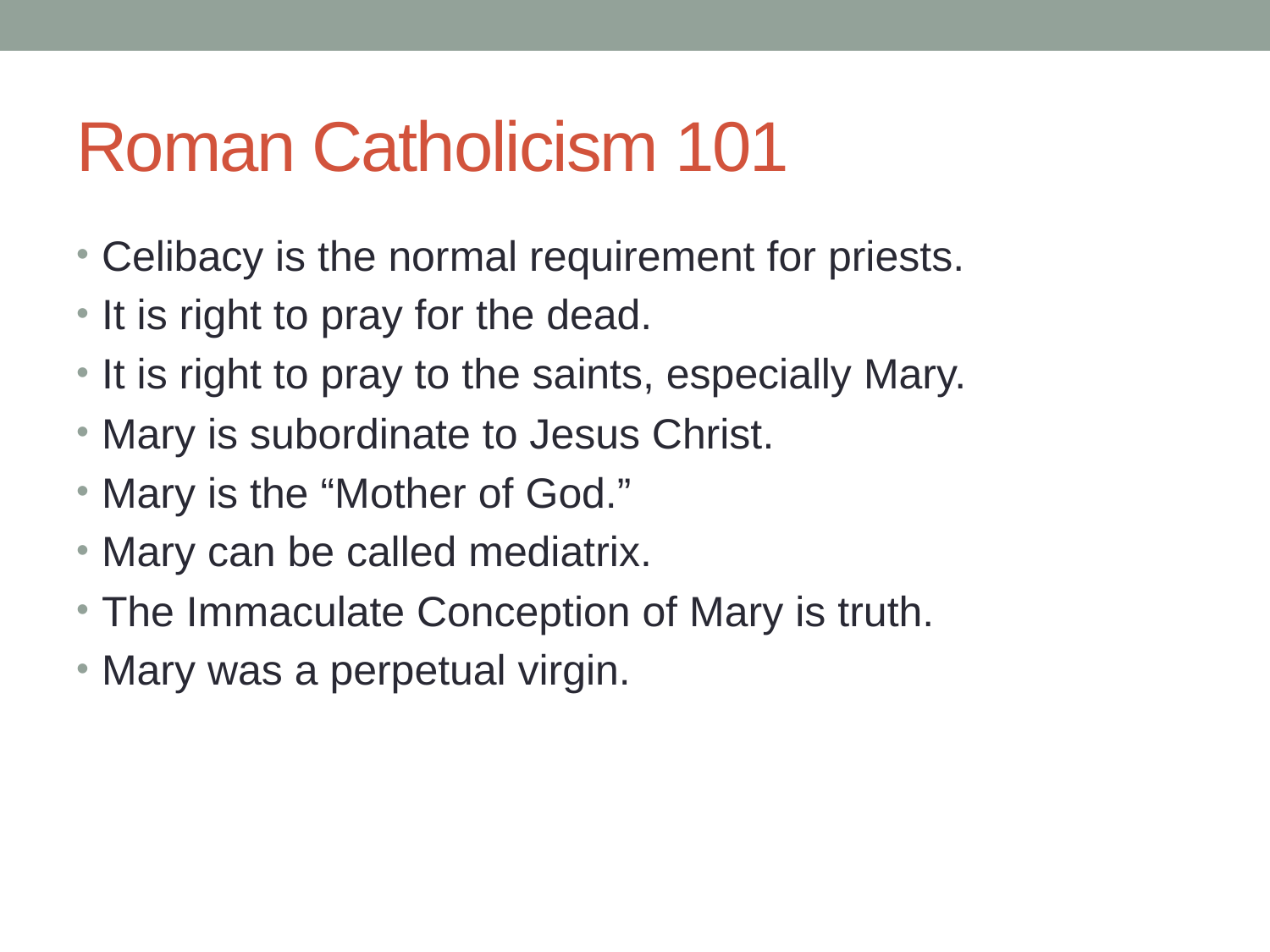

# Roman Catholicism 101
Celibacy is the normal requirement for priests.
It is right to pray for the dead.
It is right to pray to the saints, especially Mary.
Mary is subordinate to Jesus Christ.
Mary is the “Mother of God.”
Mary can be called mediatrix.
The Immaculate Conception of Mary is truth.
Mary was a perpetual virgin.